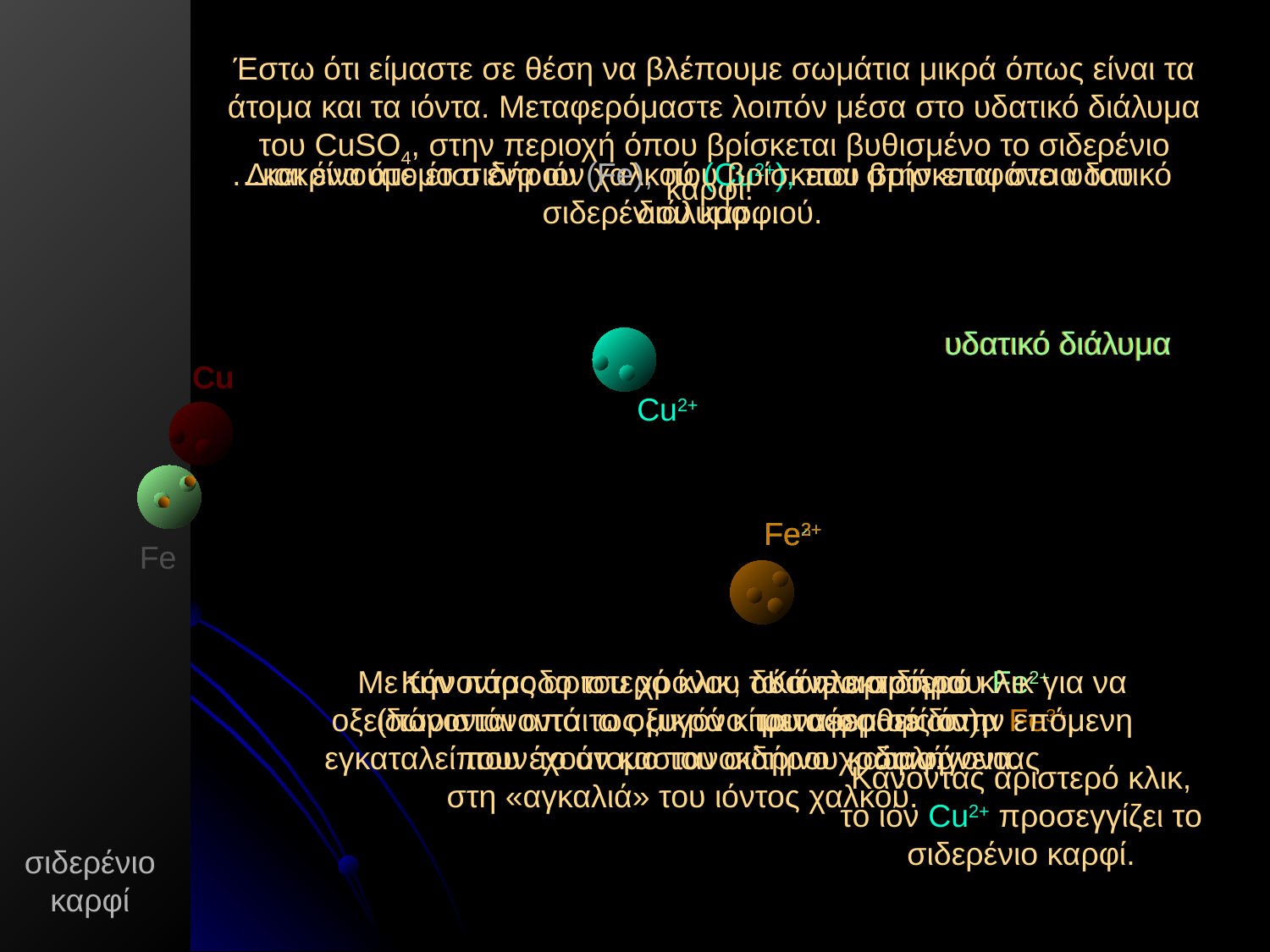

Έστω ότι είμαστε σε θέση να βλέπουμε σωμάτια μικρά όπως είναι τα άτομα και τα ιόντα. Μεταφερόμαστε λοιπόν μέσα στο υδατικό διάλυμα του CuSO4, στην περιοχή όπου βρίσκεται βυθισμένο το σιδερένιο καρφί.
Διακρίνουμε έτσι ένα ιόν χαλκού (Cu2+), που βρίσκεται στο υδατικό διάλυμα…
…και ένα άτομο σιδήρου (Fe), που βρίσκεται στην επιφάνεια του σιδερένιου καρφιού.
υδατικό διάλυμα
υδατικό διάλυμα
υδατικό διάλυμα

Cu
Cu2+

Fe2+
Fe3+
Fe

Με την πάροδο του χρόνου τα ιόντα σιδήρου Fe2+ οξειδώνονται από το οξυγόνο του αέρα σε ιόντα Fe3+, που έχουν καστανοκίτρινο χρώμα.
Κάνε αριστερό κλικ για να μεταφερθείς στην επόμενη διαφάνεια.
Κάνοντας αριστερό κλικ, δύο ηλεκτρόνια (παριστάνονται ως μικρά κίτρινα σφαιρίδια), εγκαταλείπουν το άτομο του σιδήρου καταλήγοντας στη «αγκαλιά» του ιόντος χαλκού.
Κάνοντας αριστερό κλικ, το ιόν Cu2+ προσεγγίζει το σιδερένιο καρφί.
σιδερένιο καρφί